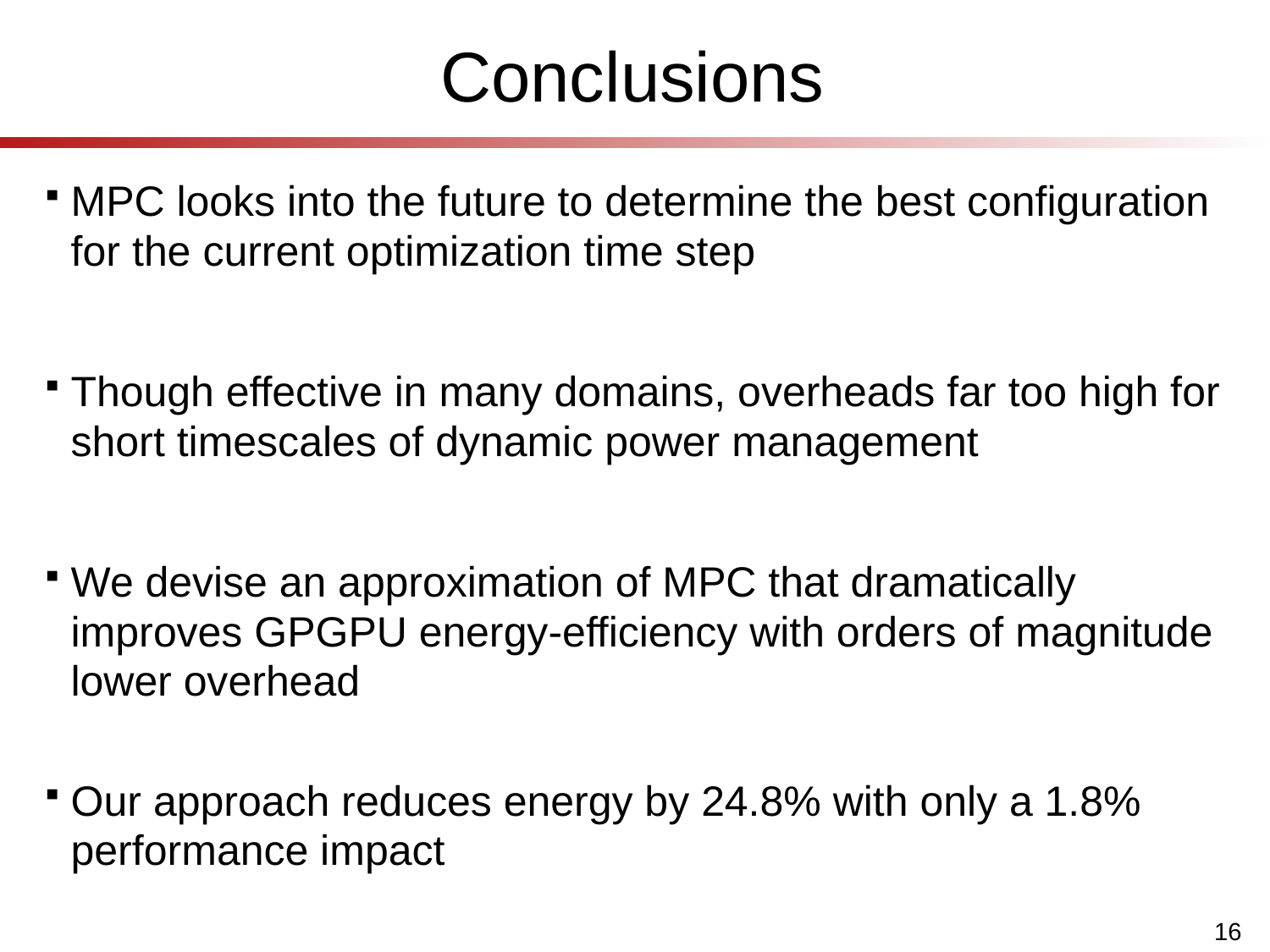

# Conclusions
MPC looks into the future to determine the best configuration for the current optimization time step

Though effective in many domains, overheads far too high for short timescales of dynamic power management

We devise an approximation of MPC that dramatically improves GPGPU energy-efficiency with orders of magnitude lower overhead

Our approach reduces energy by 24.8% with only a 1.8% performance impact